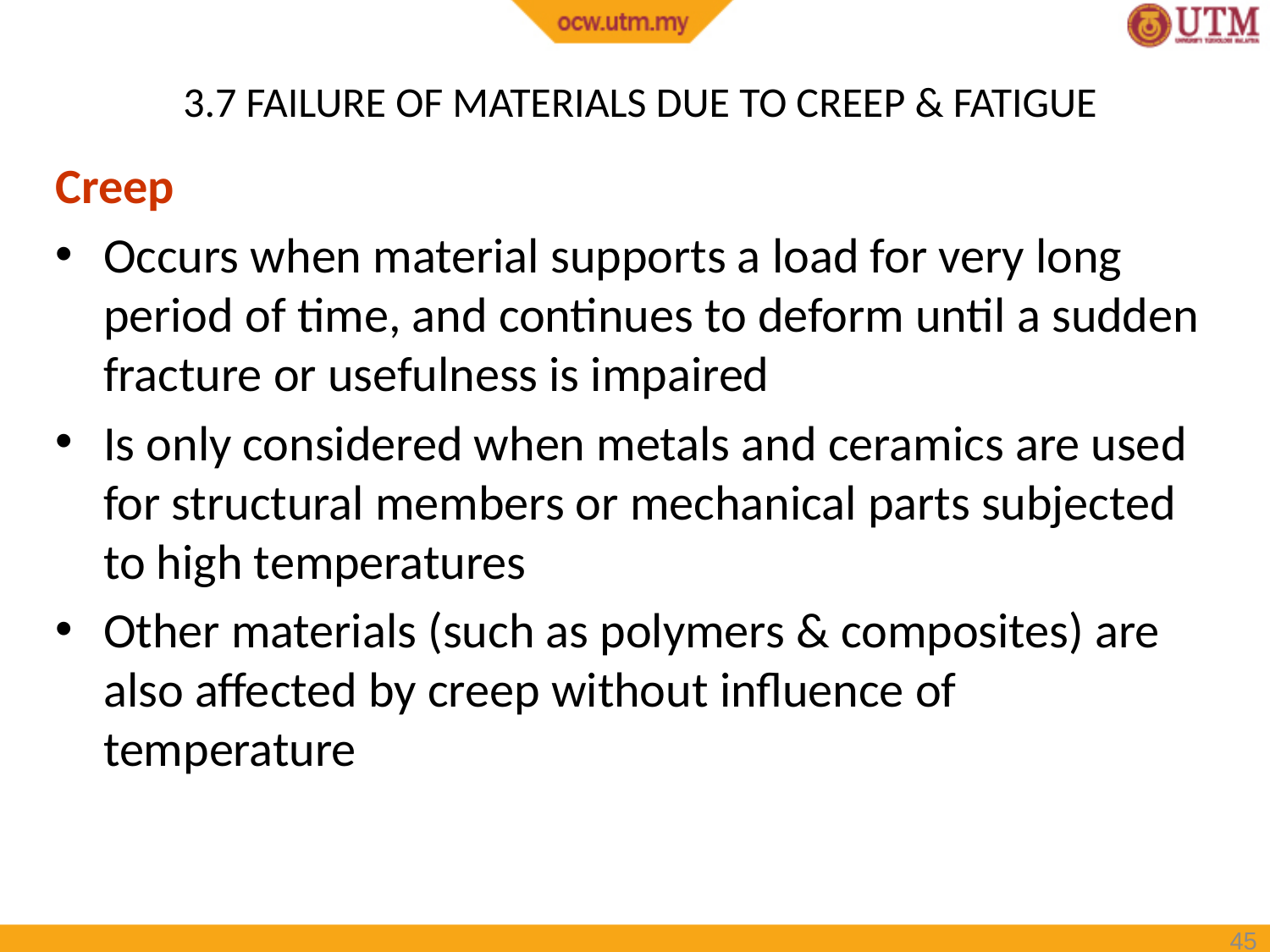

# 3.7 FAILURE OF MATERIALS DUE TO CREEP & FATIGUE
Creep
Occurs when material supports a load for very long period of time, and continues to deform until a sudden fracture or usefulness is impaired
Is only considered when metals and ceramics are used for structural members or mechanical parts subjected to high temperatures
Other materials (such as polymers & composites) are also affected by creep without influence of temperature

45